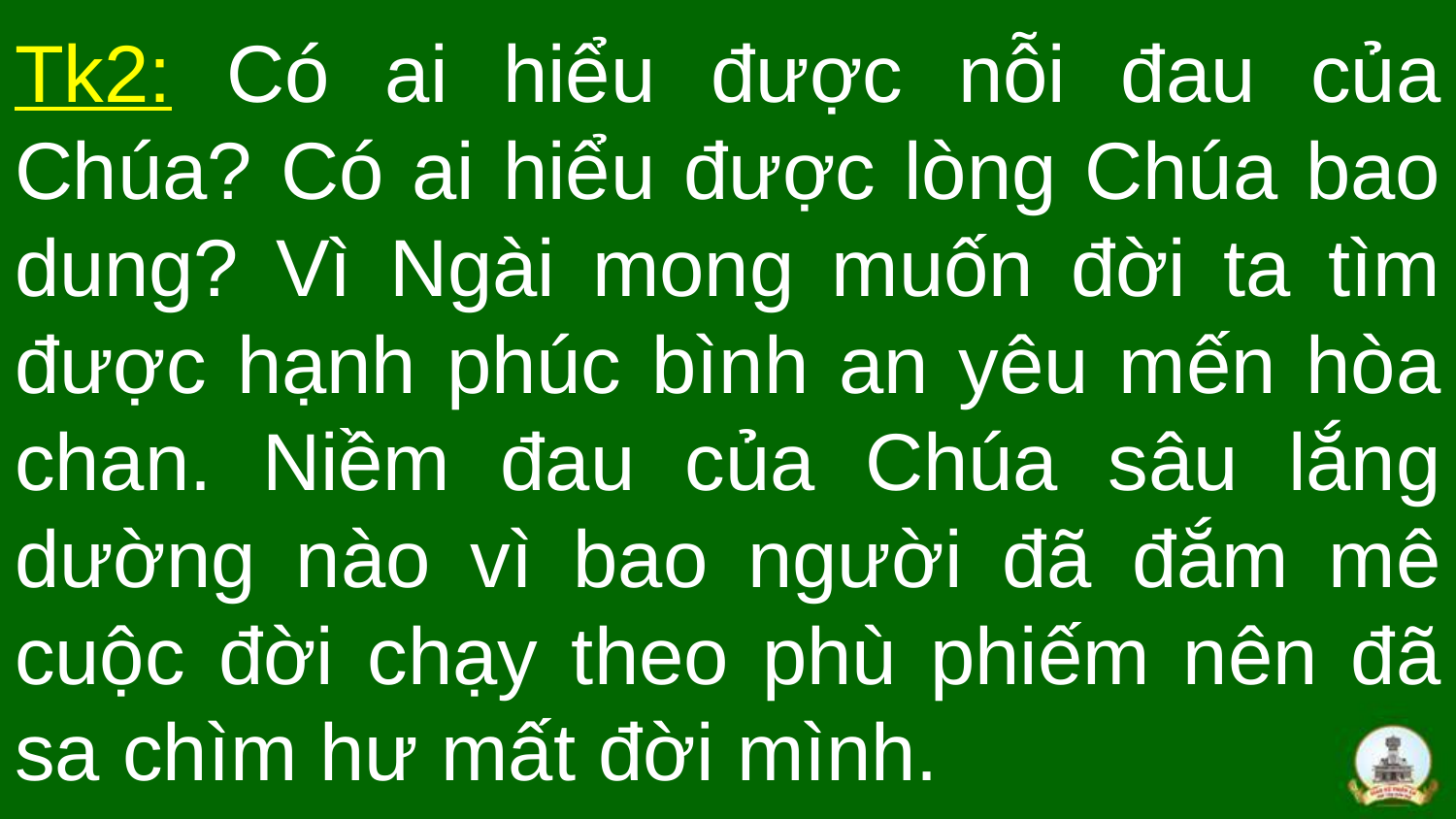

# Tk2: Có ai hiểu được nỗi đau của Chúa? Có ai hiểu được lòng Chúa bao dung? Vì Ngài mong muốn đời ta tìm được hạnh phúc bình an yêu mến hòa chan. Niềm đau của Chúa sâu lắng dường nào vì bao người đã đắm mê cuộc đời chạy theo phù phiếm nên đã sa chìm hư mất đời mình.